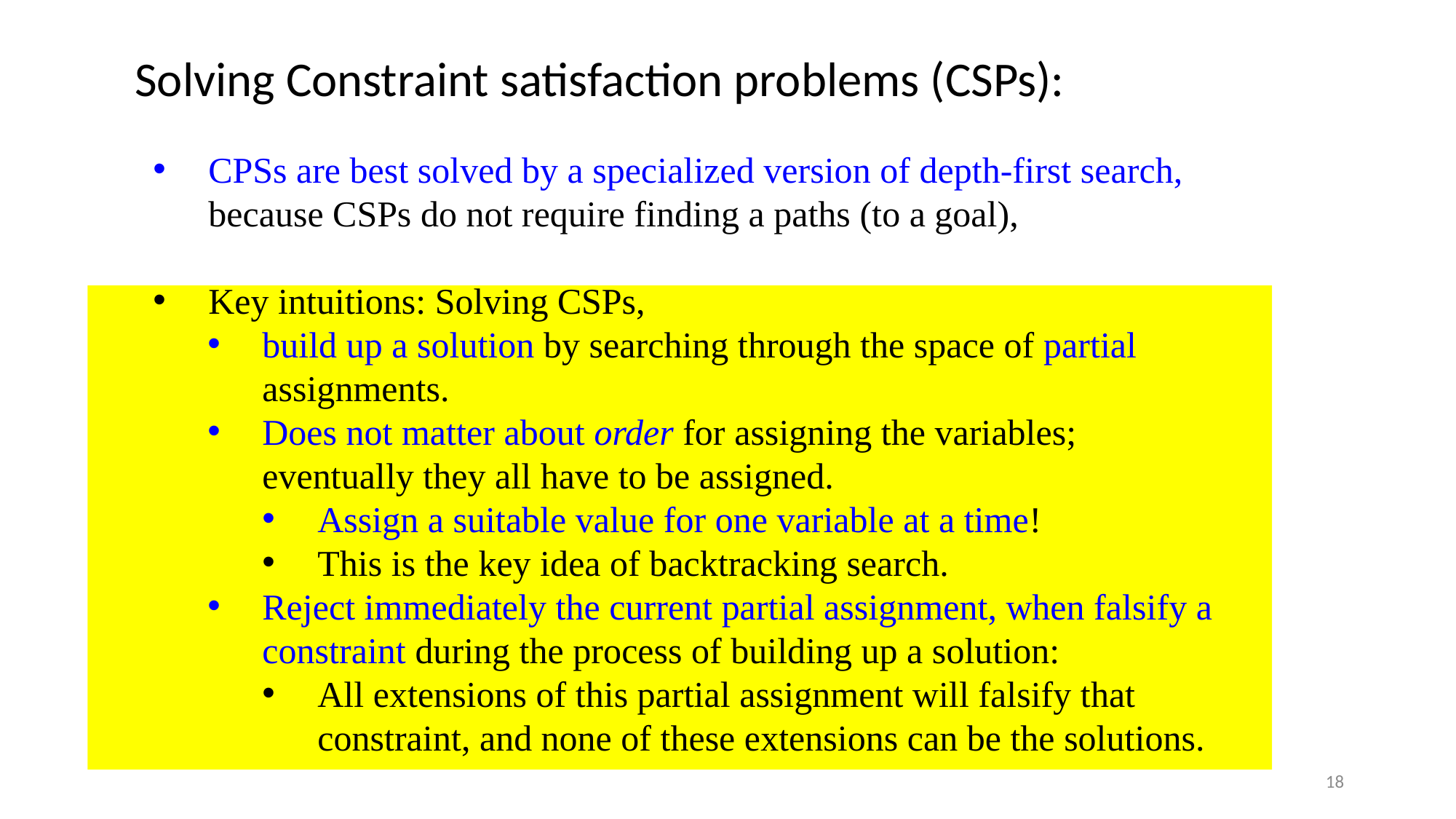

Solving Constraint satisfaction problems (CSPs):

CPSs are best solved by a specialized version of depth-first search, because CSPs do not require finding a paths (to a goal),

Key intuitions: Solving CSPs,
build up a solution by searching through the space of partial assignments.
Does not matter about order for assigning the variables; eventually they all have to be assigned.
Assign a suitable value for one variable at a time!
This is the key idea of backtracking search.
Reject immediately the current partial assignment, when falsify a constraint during the process of building up a solution:
All extensions of this partial assignment will falsify that constraint, and none of these extensions can be the solutions.

18